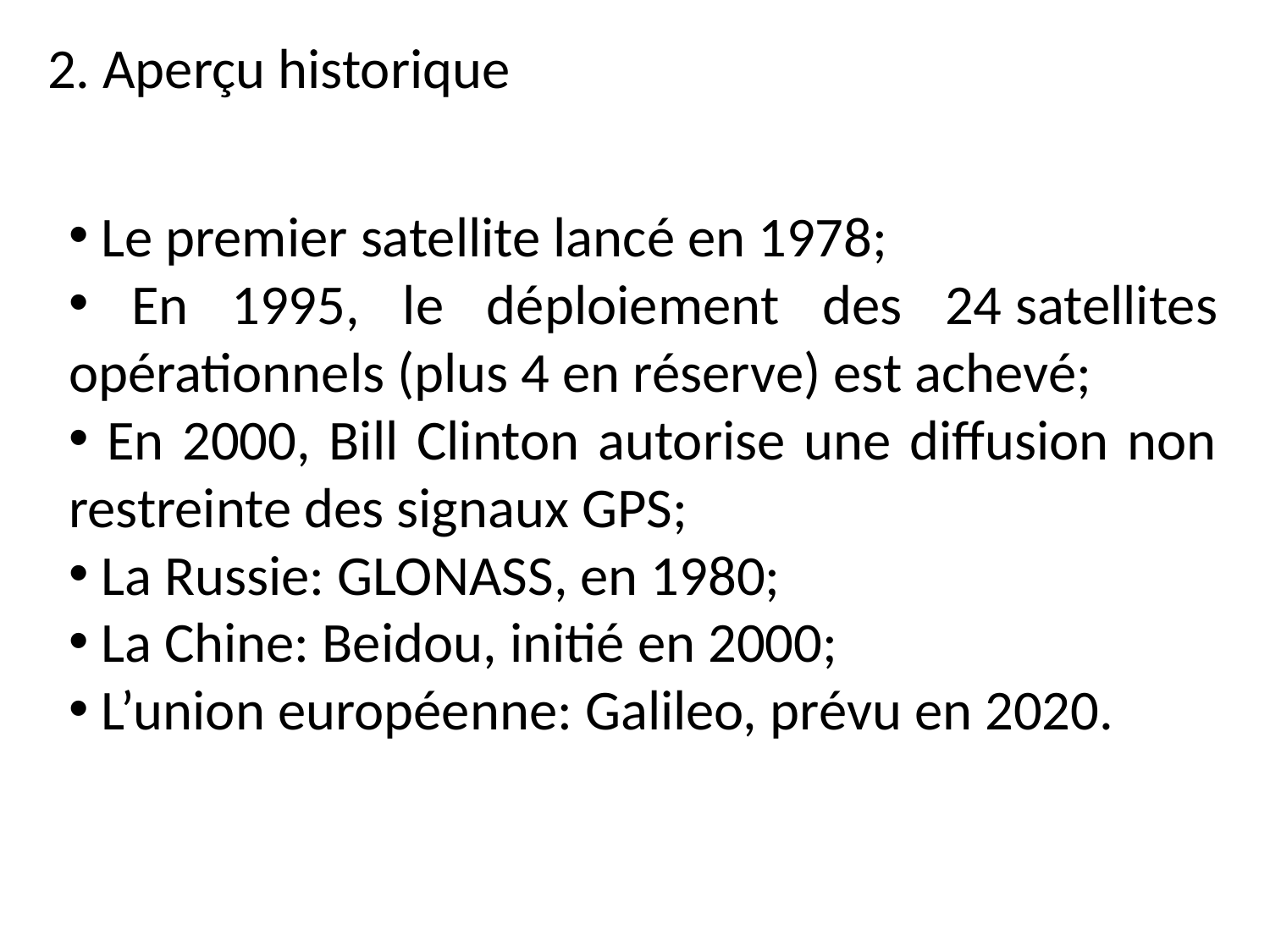

2. Aperçu historique
 Le premier satellite lancé en 1978;
 En 1995, le déploiement des 24 satellites opérationnels (plus 4 en réserve) est achevé;
 En 2000, Bill Clinton autorise une diffusion non restreinte des signaux GPS;
 La Russie: GLONASS, en 1980;
 La Chine: Beidou, initié en 2000;
 L’union européenne: Galileo, prévu en 2020.